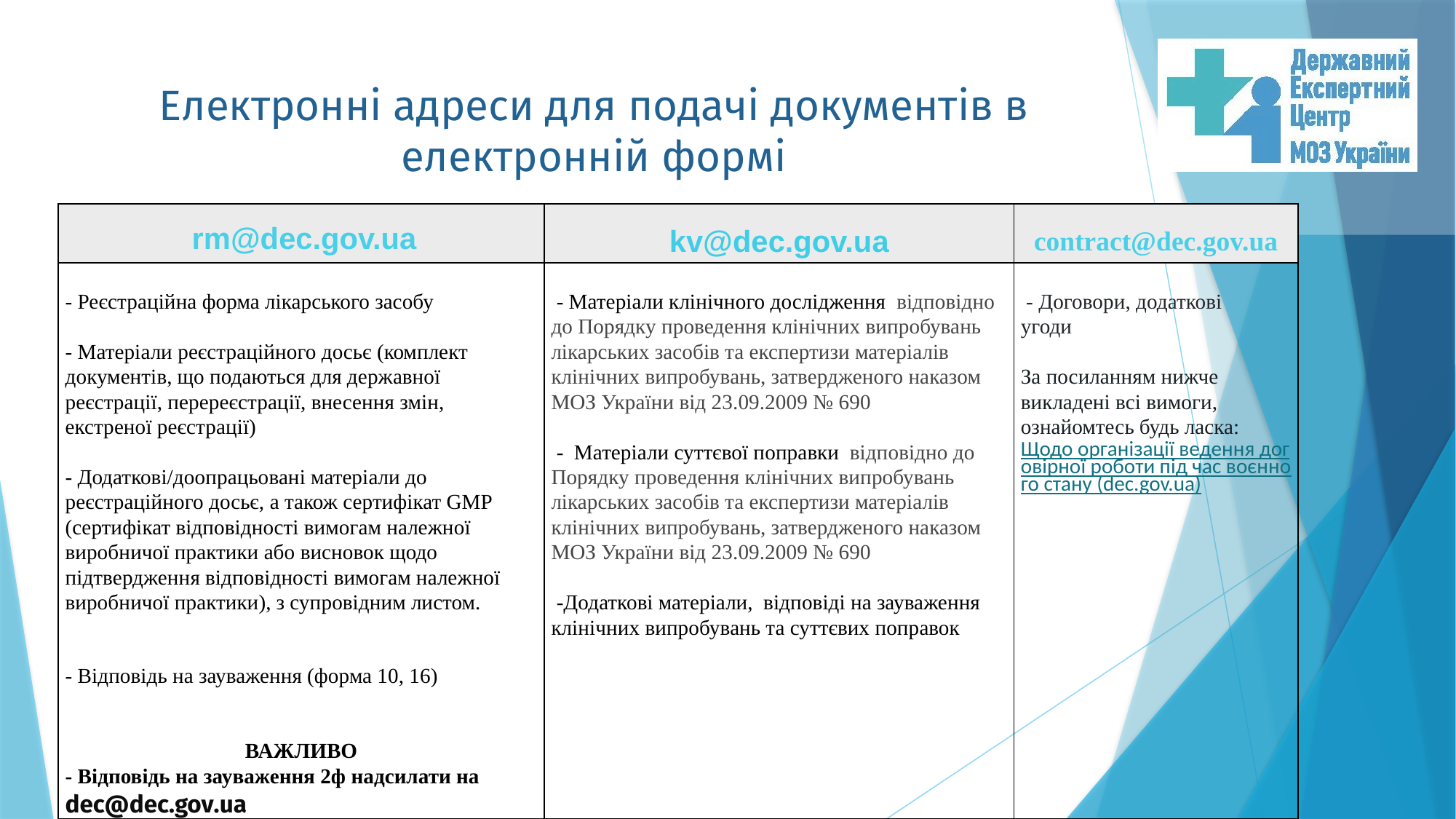

# Електронні адреси для подачі документів в електронній формі
| rm@dec.gov.ua | kv@dec.gov.ua | contract@dec.gov.ua |
| --- | --- | --- |
| - Реєстраційна форма лікарського засобу   - Матеріали реєстраційного досьє (комплект документів, що подаються для державної реєстрації, перереєстрації, внесення змін, екстреної реєстрації)   - Додаткові/доопрацьовані матеріали до реєстраційного досьє, а також сертифікат GMP (сертифікат відповідності вимогам належної виробничої практики або висновок щодо підтвердження відповідності вимогам належної виробничої практики), з супровідним листом.   - Відповідь на зауваження (форма 10, 16)     ВАЖЛИВО - Відповідь на зауваження 2ф надсилати на dec@dec.gov.uа | - Матеріали клінічного дослідження відповідно до Порядку проведення клінічних випробувань лікарських засобів та експертизи матеріалів клінічних випробувань, затвердженого наказом МОЗ України від 23.09.2009 № 690   - Матеріали суттєвої поправки відповідно до Порядку проведення клінічних випробувань лікарських засобів та експертизи матеріалів клінічних випробувань, затвердженого наказом МОЗ України від 23.09.2009 № 690   -Додаткові матеріали, відповіді на зауваження клінічних випробувань та суттєвих поправок | - Договори, додаткові угоди   За посиланням нижче викладені всі вимоги, ознайомтесь будь ласка: Щодо організації ведення договірної роботи під час воєнного стану (dec.gov.ua) |